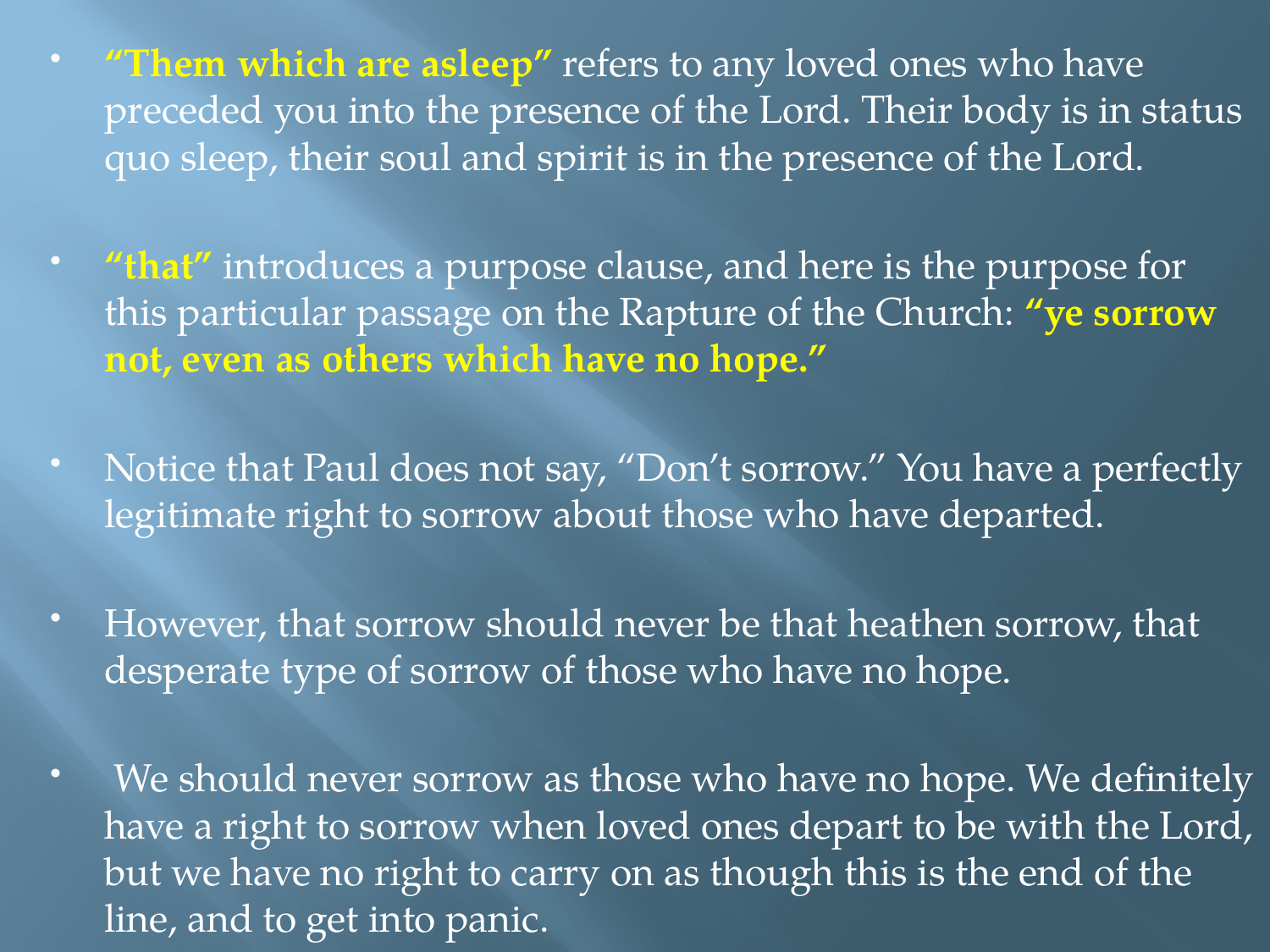

“Them which are asleep” refers to any loved ones who have preceded you into the presence of the Lord. Their body is in status quo sleep, their soul and spirit is in the presence of the Lord.

“that” introduces a purpose clause, and here is the purpose for this particular passage on the Rapture of the Church: “ye sorrow not, even as others which have no hope.”

Notice that Paul does not say, “Don’t sorrow.” You have a perfectly legitimate right to sorrow about those who have departed.

However, that sorrow should never be that heathen sorrow, that desperate type of sorrow of those who have no hope.

 We should never sorrow as those who have no hope. We definitely have a right to sorrow when loved ones depart to be with the Lord, but we have no right to carry on as though this is the end of the line, and to get into panic.